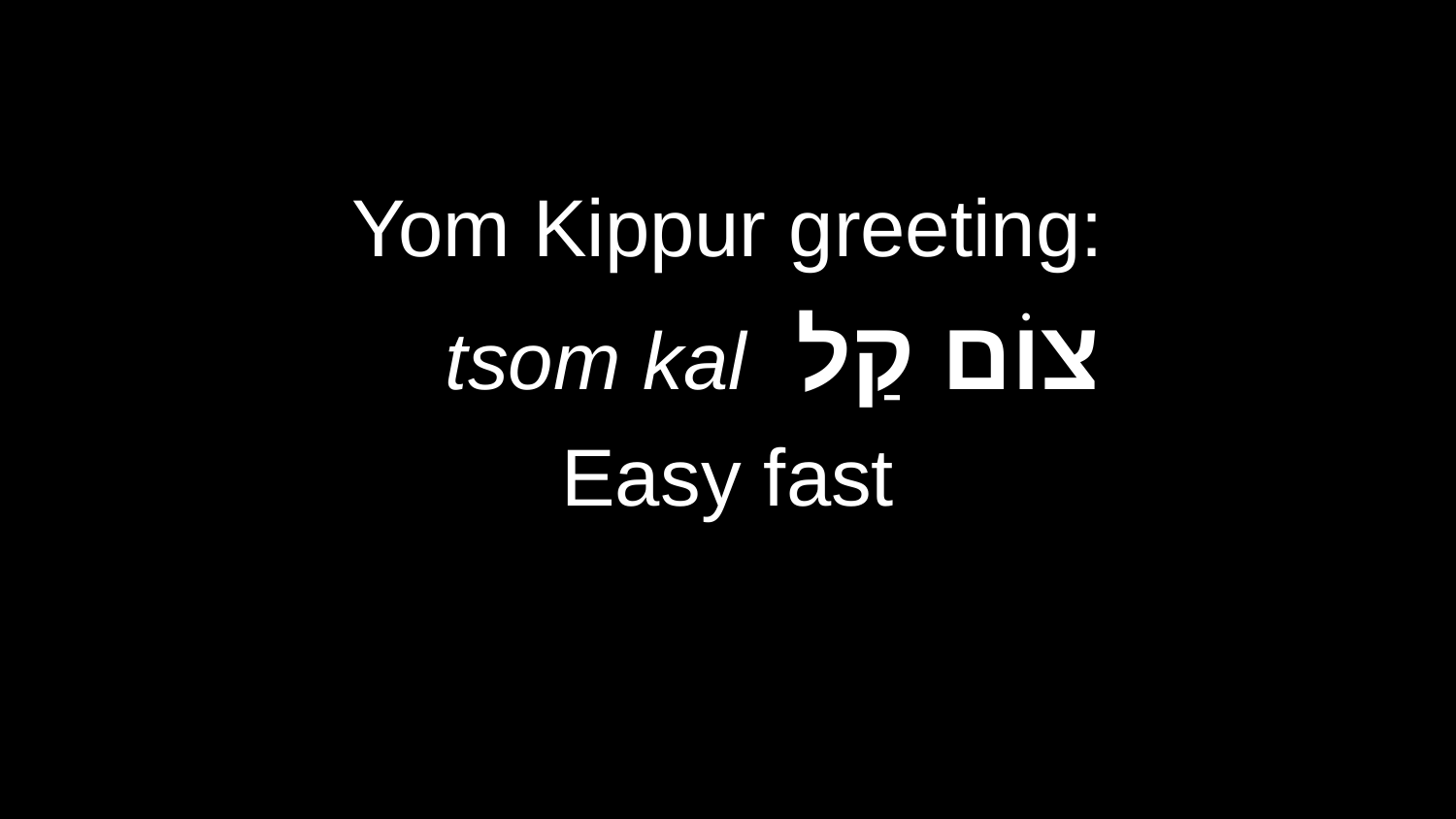

Yom Kippur greeting:
צוֹם קַל  tsom kal
Easy fast